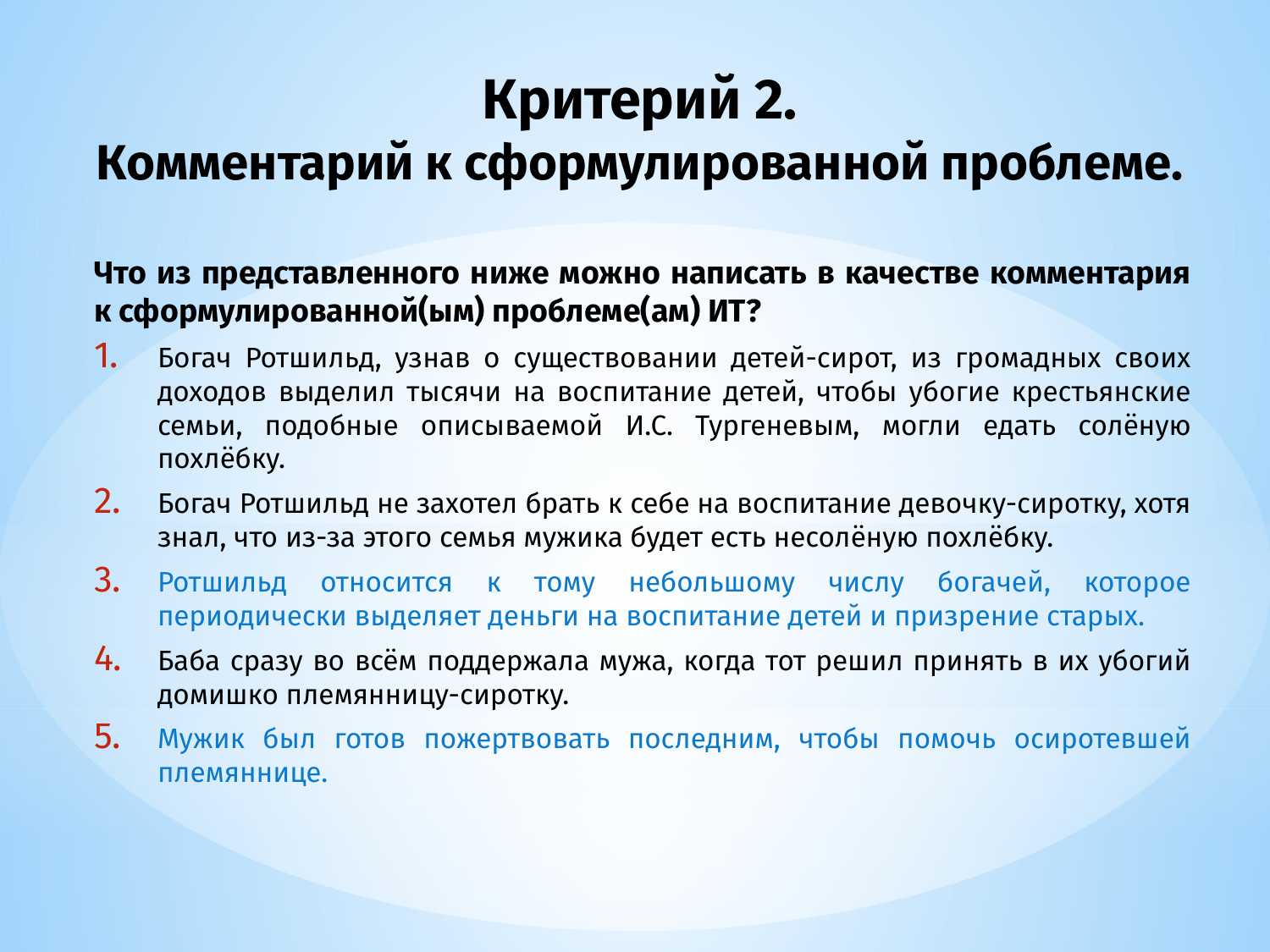

# Критерий 2. Комментарий к сформулированной проблеме.
Что из представленного ниже можно написать в качестве комментария к сформулированной(ым) проблеме(ам) ИТ?
Богач Ротшильд, узнав о существовании детей-сирот, из громадных своих доходов выделил тысячи на воспитание детей, чтобы убогие крестьянские семьи, подобные описываемой И.С. Тургеневым, могли едать солёную похлёбку.
Богач Ротшильд не захотел брать к себе на воспитание девочку-сиротку, хотя знал, что из-за этого семья мужика будет есть несолёную похлёбку.
Ротшильд относится к тому небольшому числу богачей, которое периодически выделяет деньги на воспитание детей и призрение старых.
Баба сразу во всём поддержала мужа, когда тот решил принять в их убогий домишко племянницу-сиротку.
Мужик был готов пожертвовать последним, чтобы помочь осиротевшей племяннице.